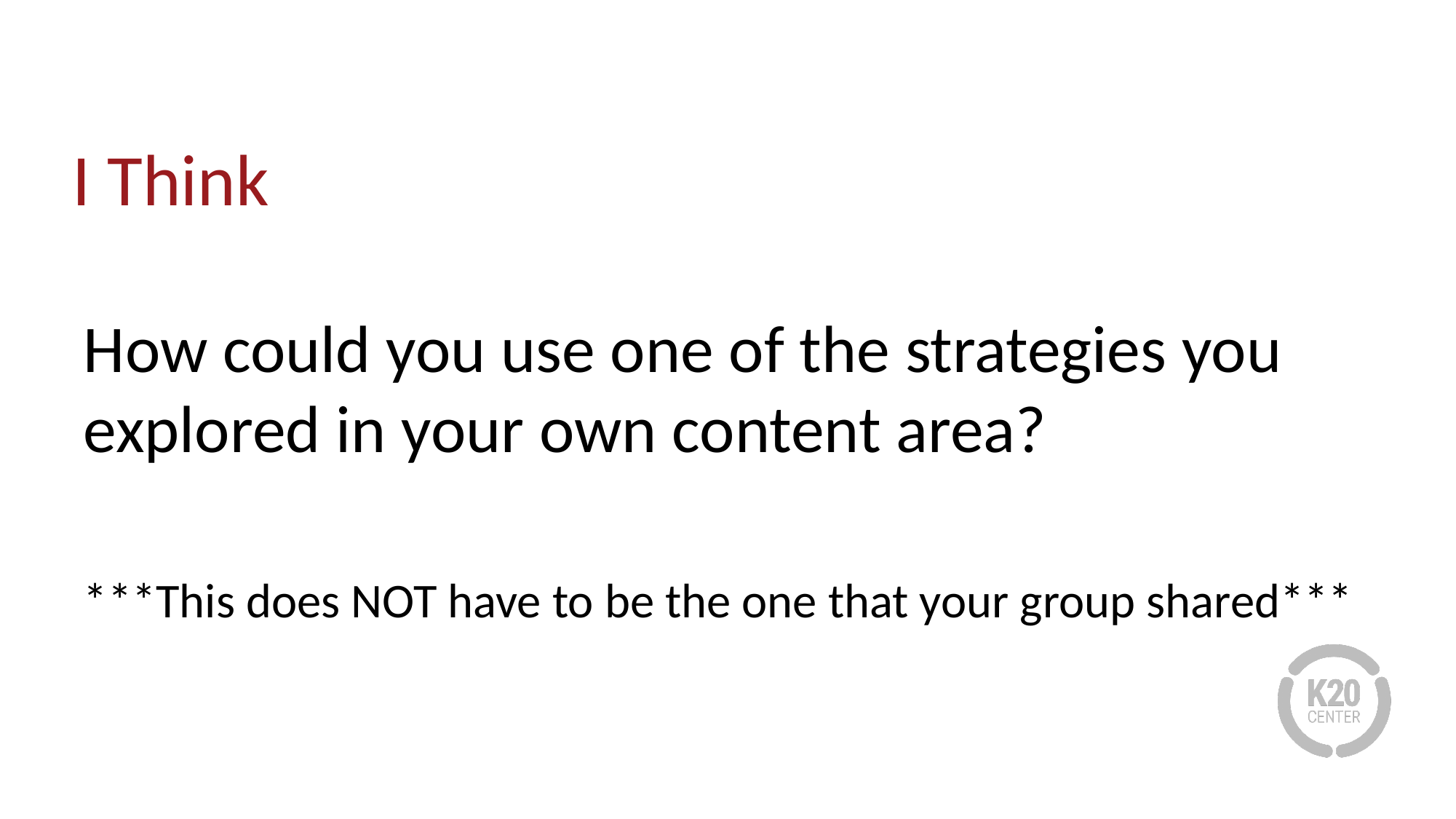

# I Think
How could you use one of the strategies you explored in your own content area?

***This does NOT have to be the one that your group shared***